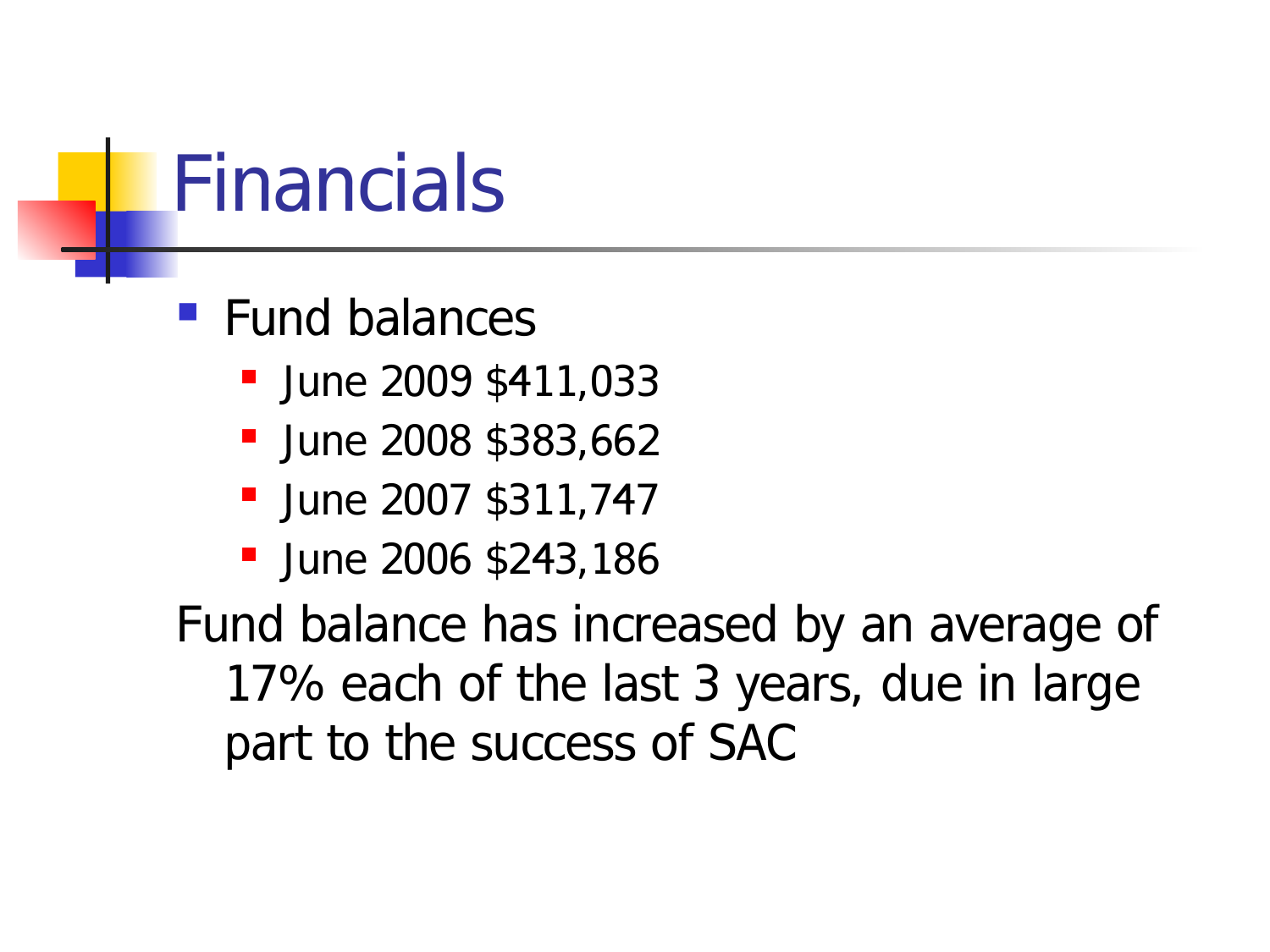

# Financials
Fund balances
June 2009 $411,033
June 2008 $383,662
June 2007 $311,747
June 2006 $243,186
Fund balance has increased by an average of 17% each of the last 3 years, due in large part to the success of SAC